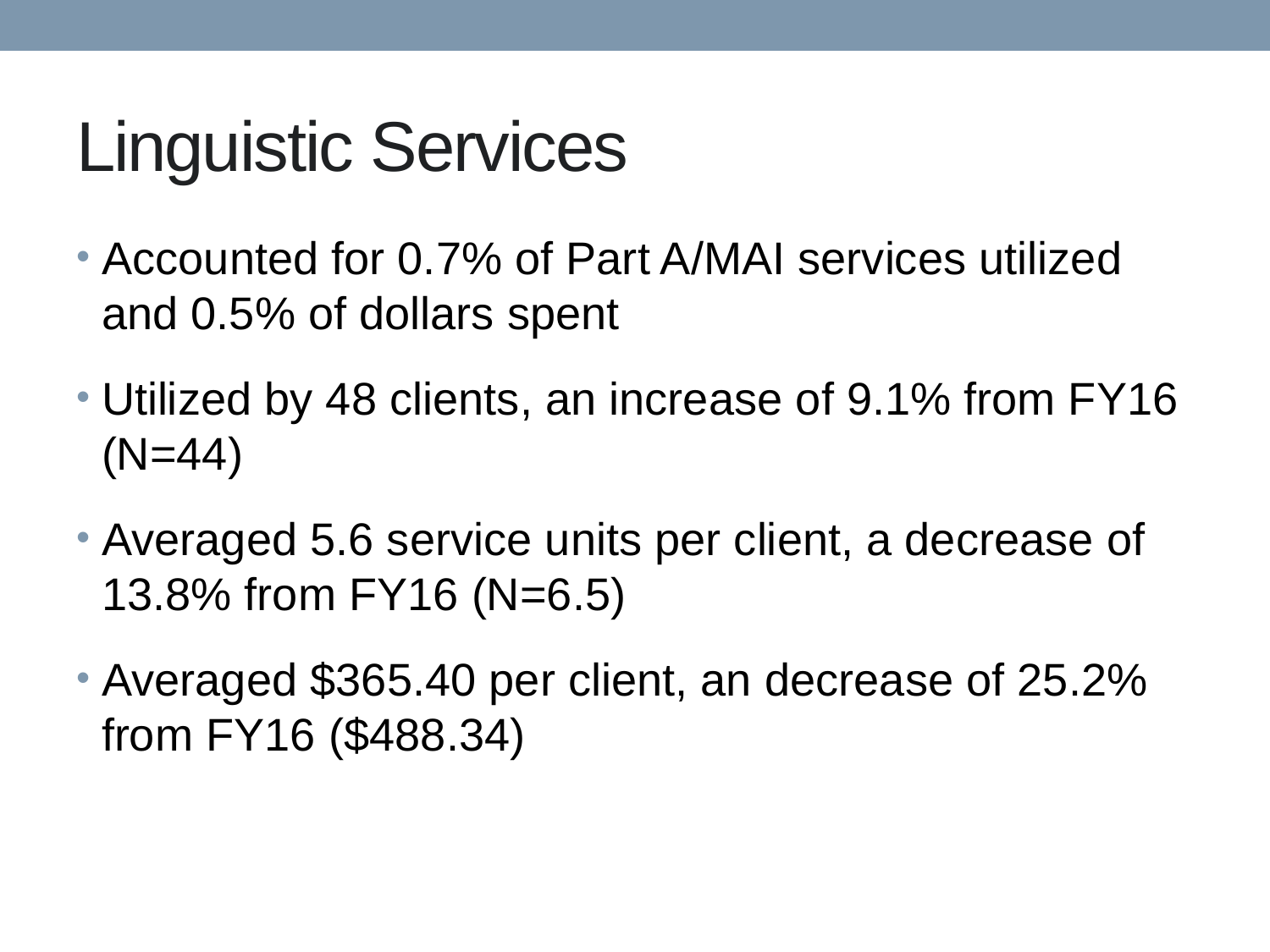

# Linguistic Services
Accounted for 0.7% of Part A/MAI services utilized and 0.5% of dollars spent
Utilized by 48 clients, an increase of 9.1% from FY16 (N=44)
Averaged 5.6 service units per client, a decrease of 13.8% from FY16 (N=6.5)
Averaged $365.40 per client, an decrease of 25.2% from FY16 ($488.34)